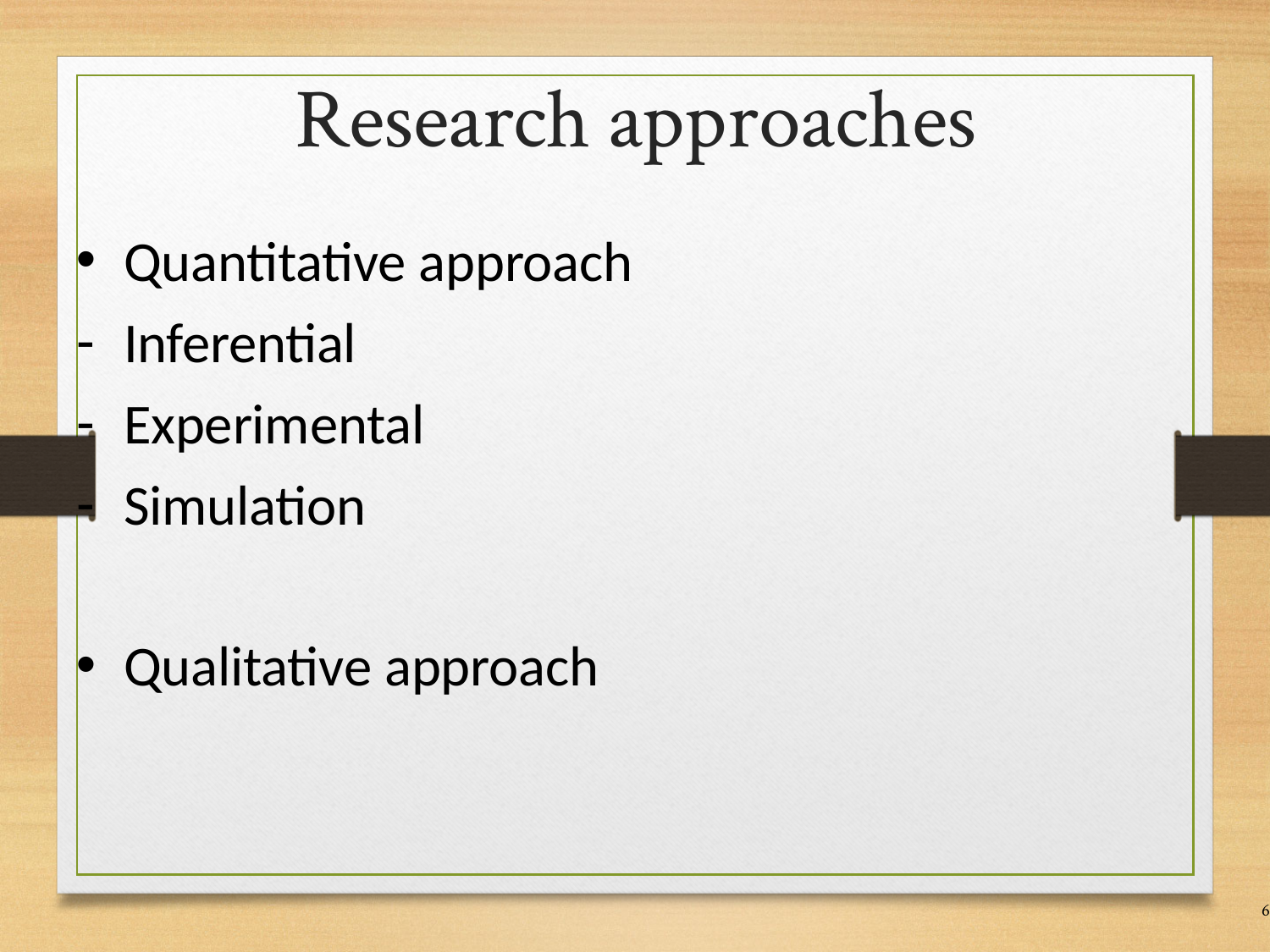

# Research approaches
Quantitative approach
Inferential
Experimental
Simulation

Qualitative approach
6